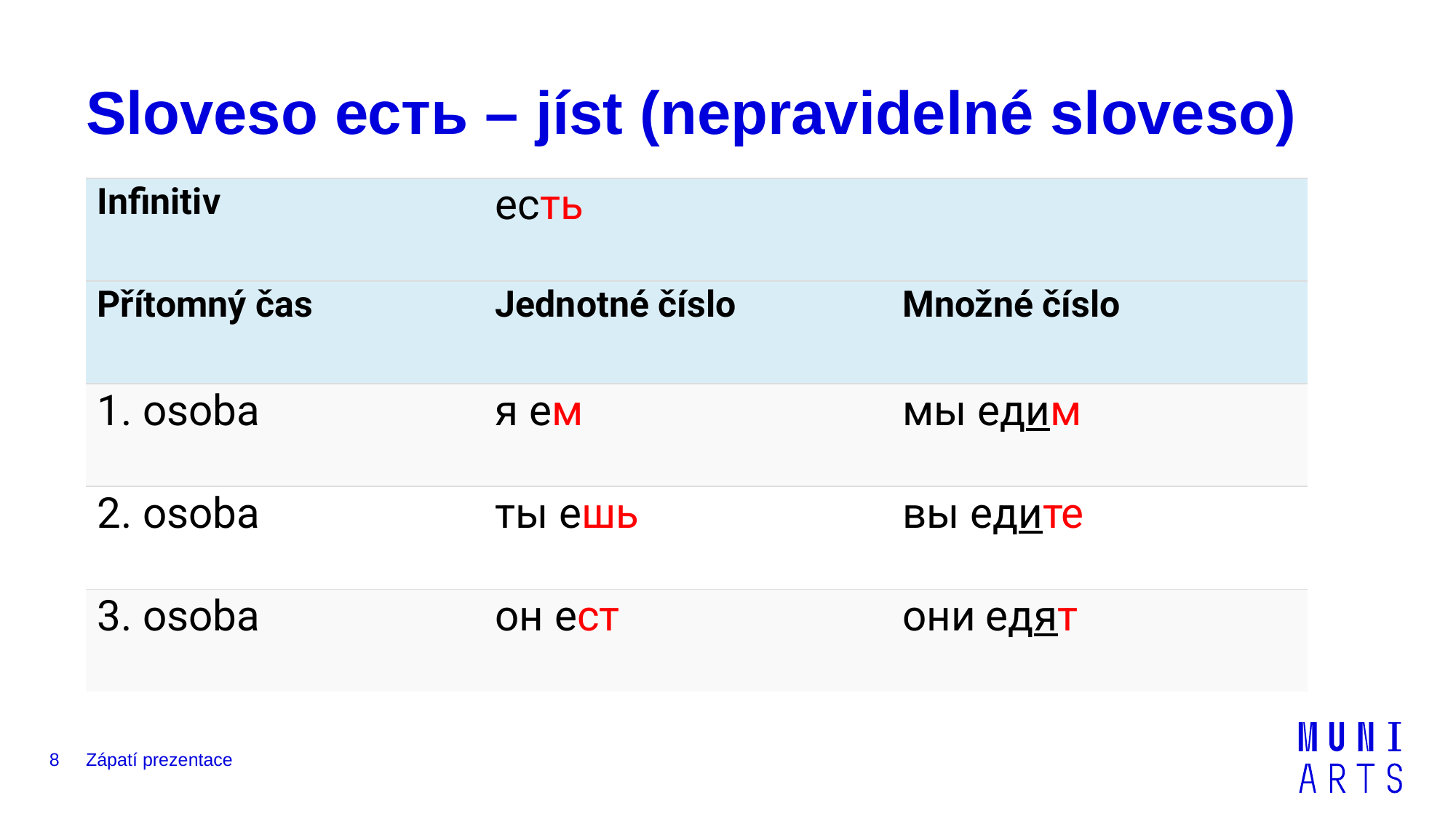

# Sloveso есть – jíst (nepravidelné sloveso)
| Infinitiv | есть |  |
| --- | --- | --- |
| Přítomný čas | Jednotné číslo | Množné číslo |
| 1. osoba | я ем | мы едим |
| 2. osoba | ты ешь | вы едите |
| 3. osoba | он ест | они едят |
8
Zápatí prezentace